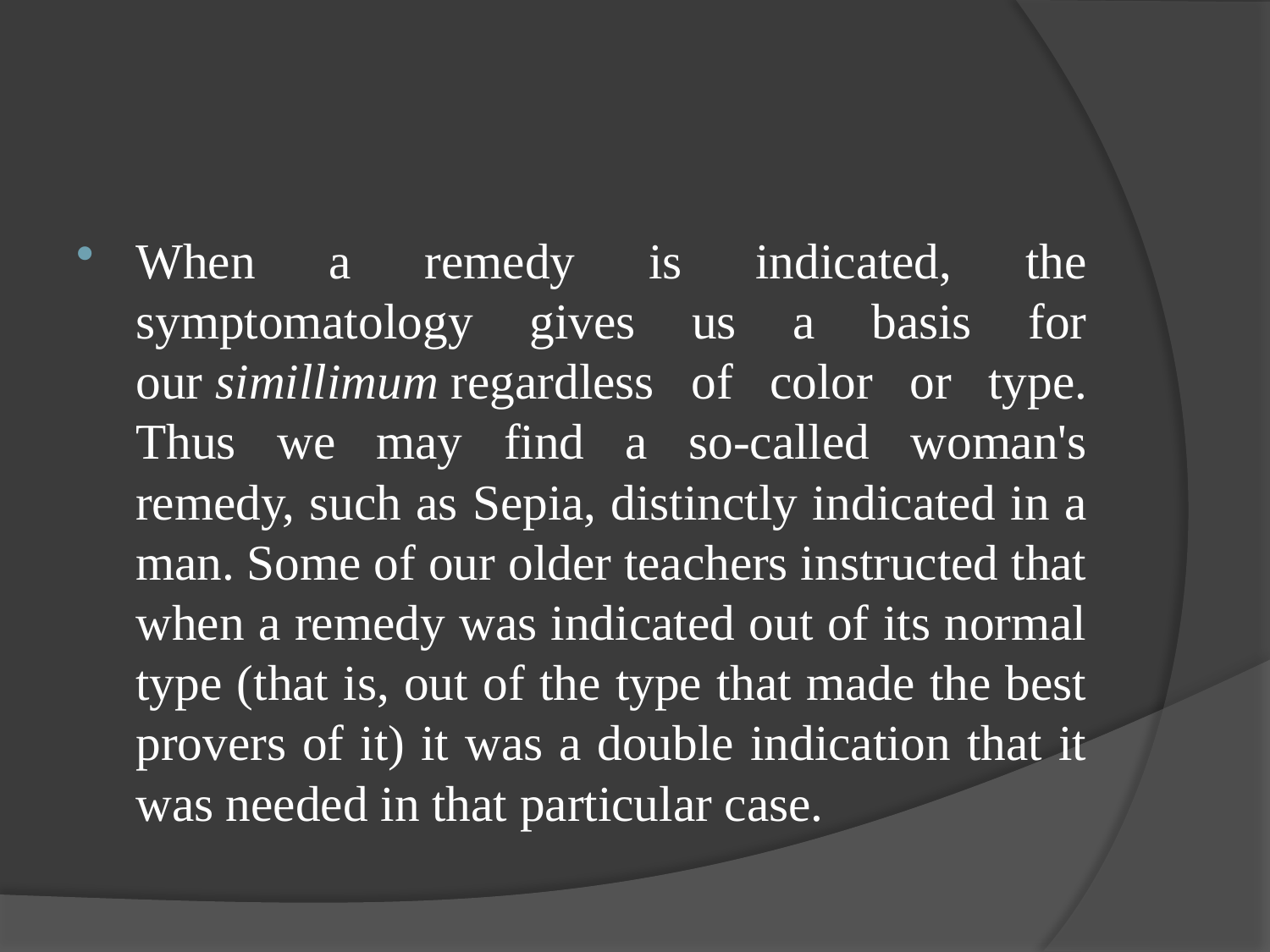

#
When a remedy is indicated, the symptomatology gives us a basis for our simillimum regardless of color or type. Thus we may find a so-called woman's remedy, such as Sepia, distinctly indicated in a man. Some of our older teachers instructed that when a remedy was indicated out of its normal type (that is, out of the type that made the best provers of it) it was a double indication that it was needed in that particular case.